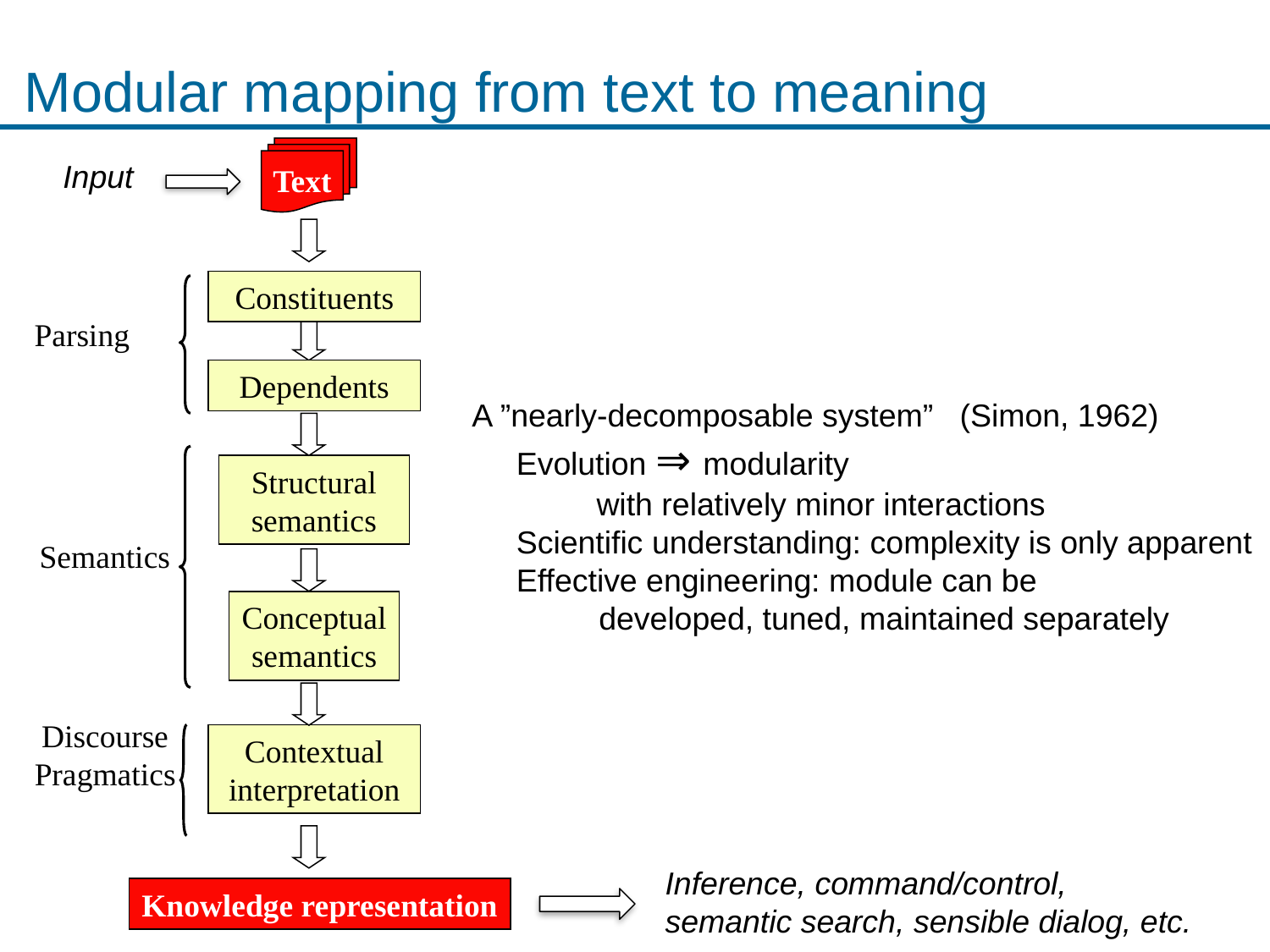

# Modular mapping from text to meaning
Text
Input

text

Constituents

Parsing

Dependents
A ”nearly-decomposable system”   (Simon, 1962)
     Evolution ⇒ modularity
              with relatively minor interactions
     Scientific understanding: complexity is only apparent
     Effective engineering: module can be
	developed, tuned, maintained separately

Structural
semantics
Semantics

Conceptual
semantics

Discourse
Pragmatics

Contextual
interpretation

Inference, command/control,
semantic search, sensible dialog, etc.
Knowledge representation